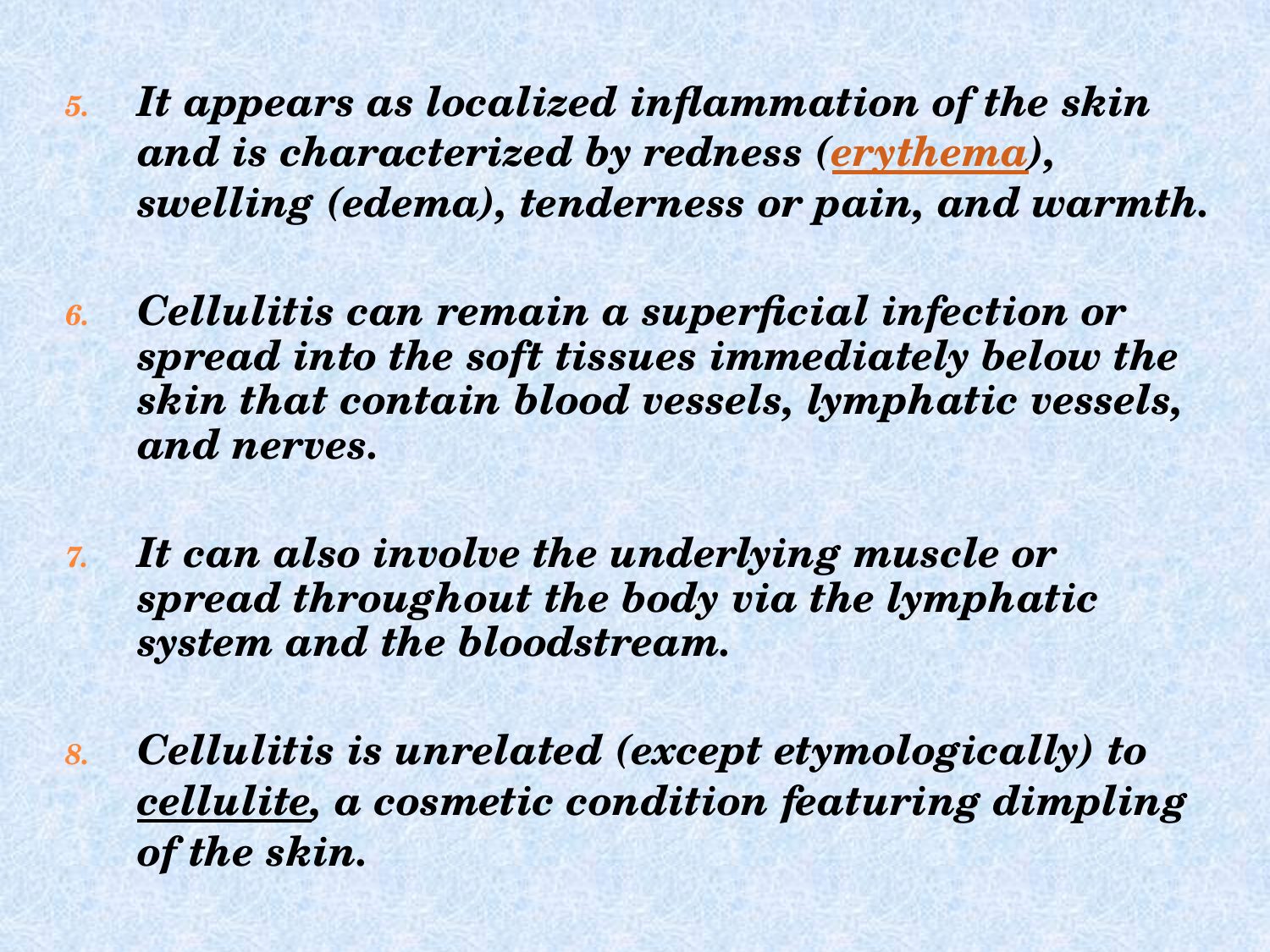

It appears as localized inflammation of the skin and is characterized by redness (erythema), swelling (edema), tenderness or pain, and warmth.

Cellulitis can remain a superficial infection or spread into the soft tissues immediately below the skin that contain blood vessels, lymphatic vessels, and nerves.

It can also involve the underlying muscle or spread throughout the body via the lymphatic system and the bloodstream.

Cellulitis is unrelated (except etymologically) to cellulite, a cosmetic condition featuring dimpling of the skin.